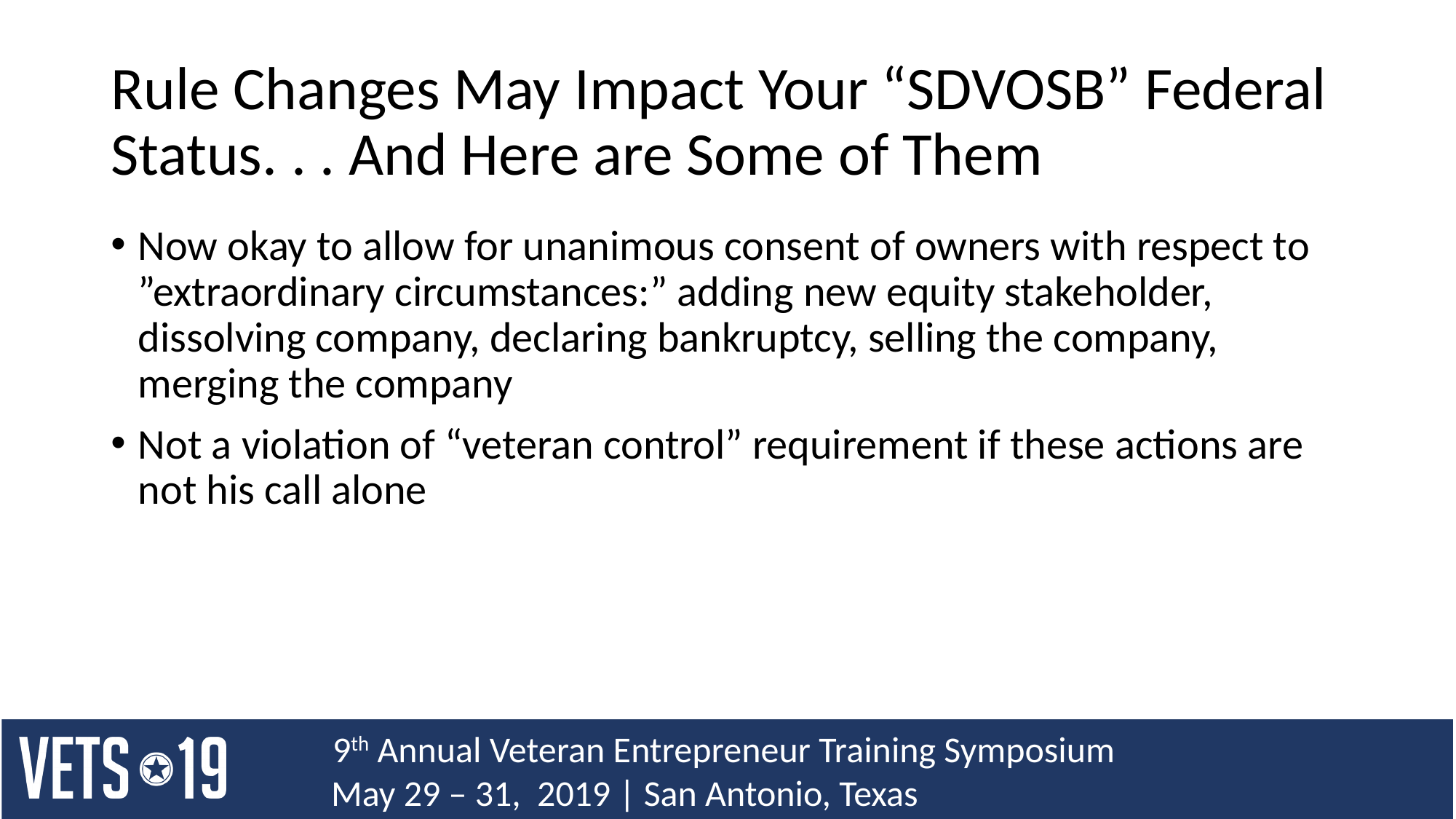

# Rule Changes May Impact Your “SDVOSB” Federal Status. . . And Here are Some of Them
Now okay to allow for unanimous consent of owners with respect to ”extraordinary circumstances:” adding new equity stakeholder, dissolving company, declaring bankruptcy, selling the company, merging the company
Not a violation of “veteran control” requirement if these actions are not his call alone